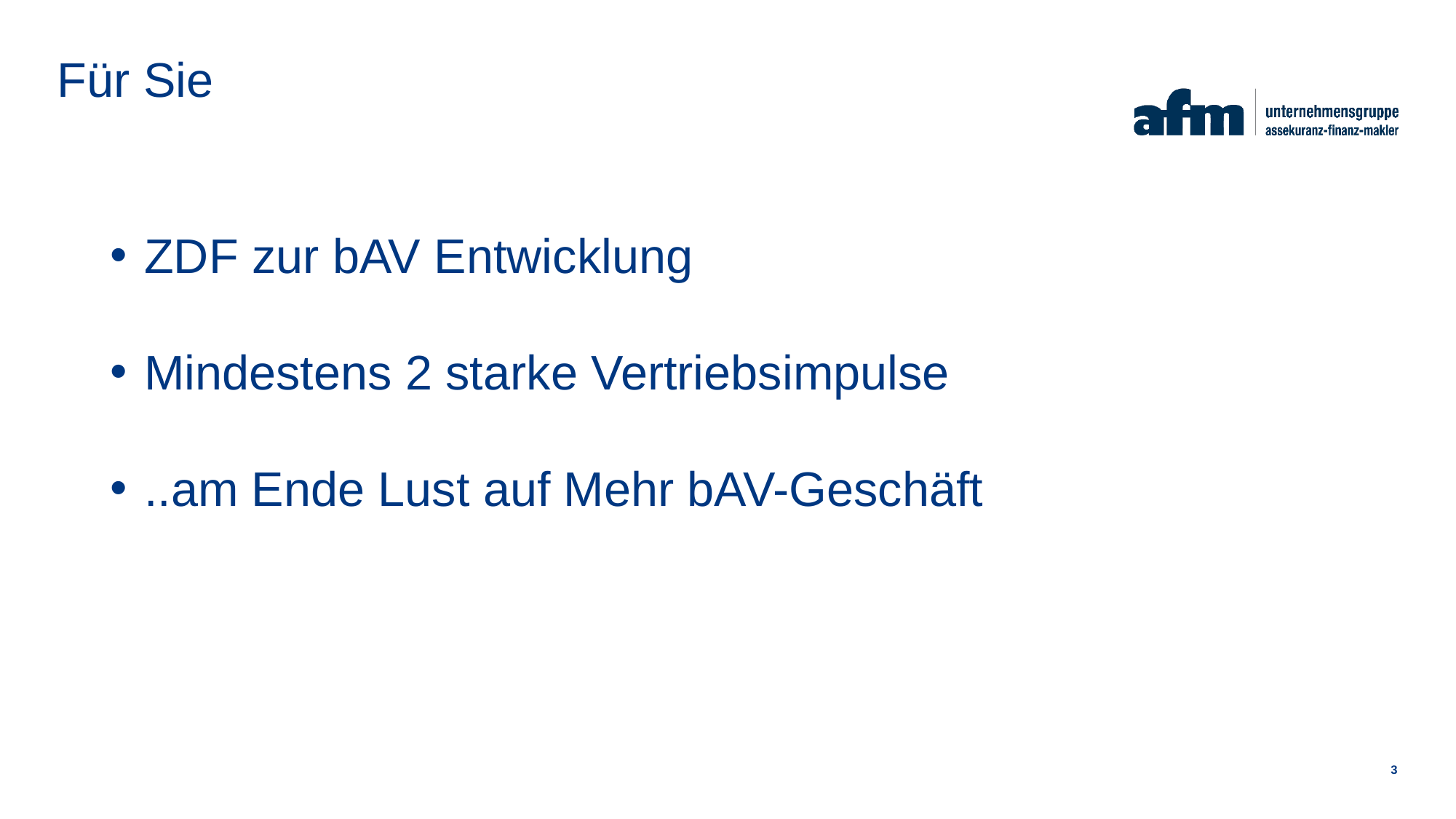

# Für Sie
ZDF zur bAV Entwicklung

Mindestens 2 starke Vertriebsimpulse

..am Ende Lust auf Mehr bAV-Geschäft